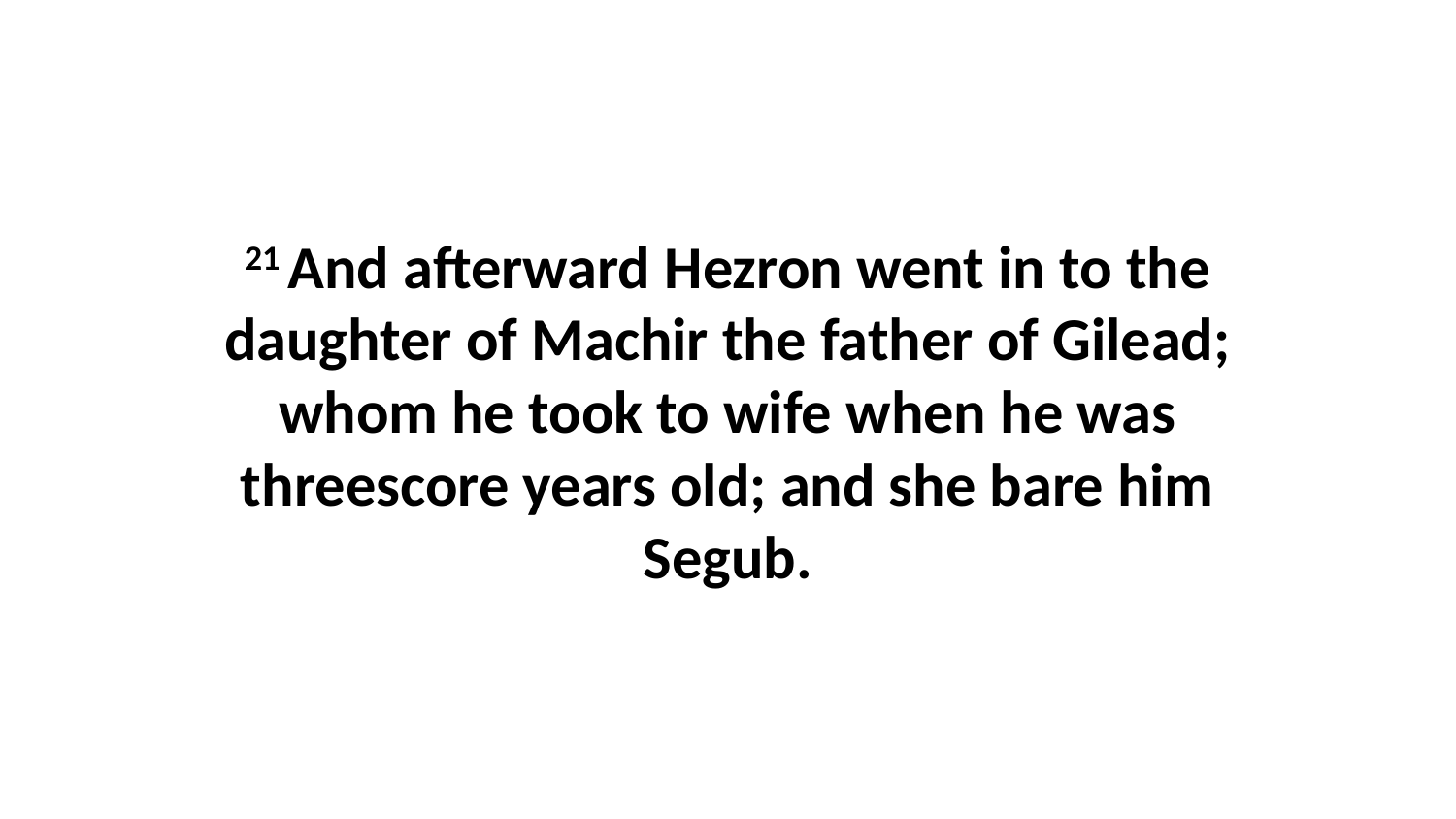

21 And afterward Hezron went in to the daughter of Machir the father of Gilead; whom he took to wife when he was threescore years old; and she bare him Segub.